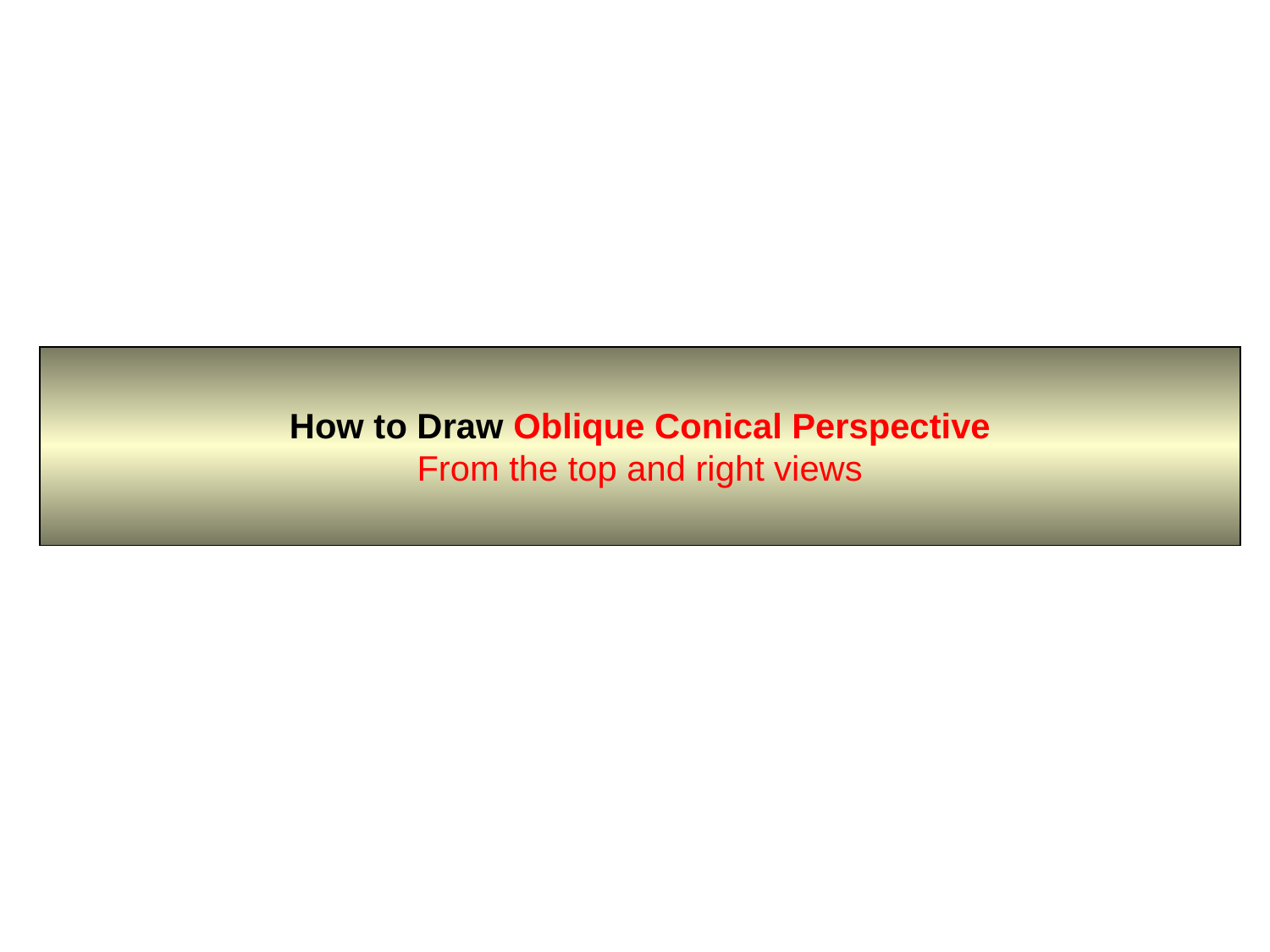

How to Draw Oblique Conical Perspective
From the top and right views